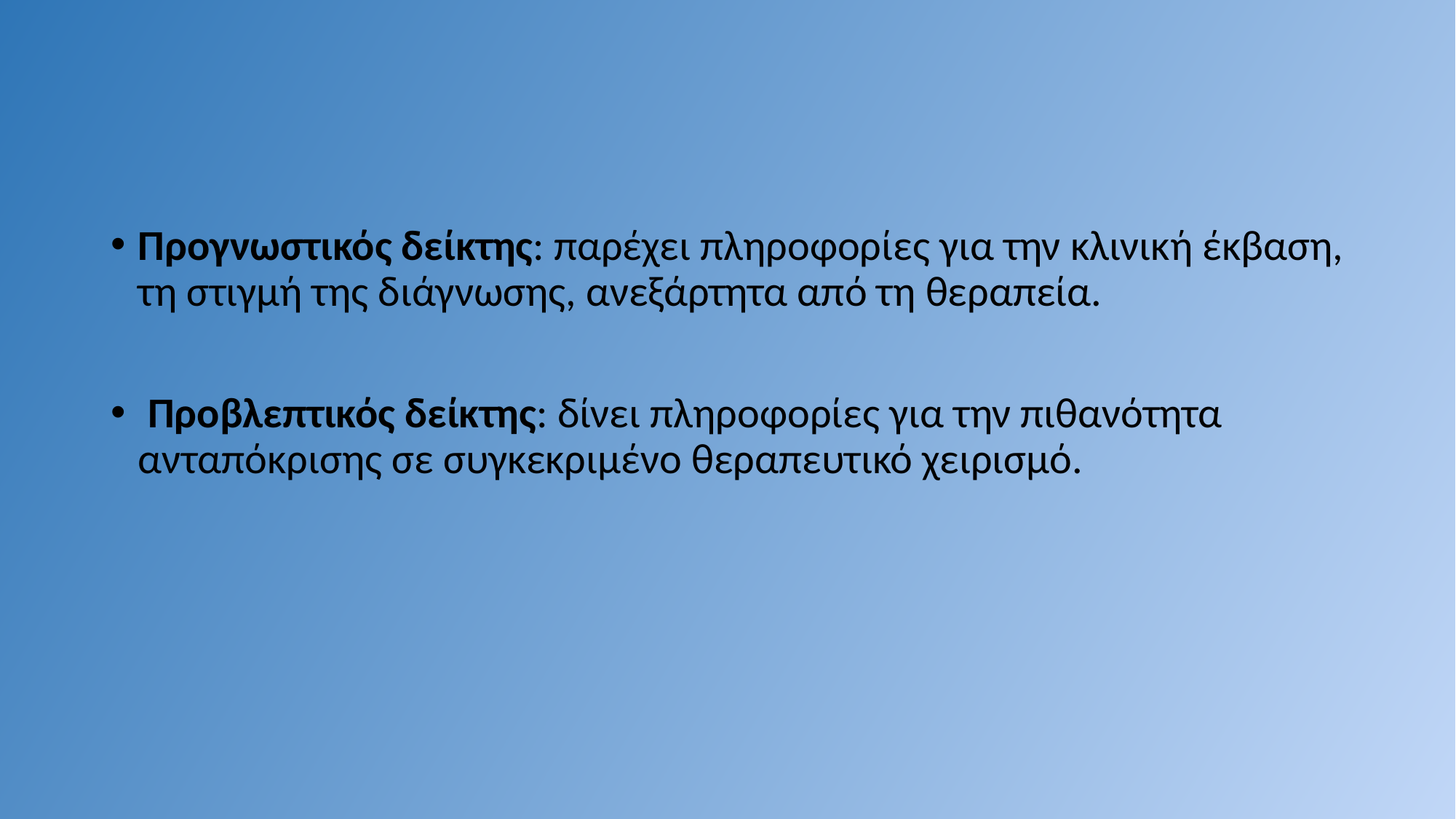

Προγνωστικός δείκτης: παρέχει πληροφορίες για την κλινική έκβαση, τη στιγμή της διάγνωσης, ανεξάρτητα από τη θεραπεία.

 Προβλεπτικός δείκτης: δίνει πληροφορίες για την πιθανότητα ανταπόκρισης σε συγκεκριμένο θεραπευτικό χειρισμό.